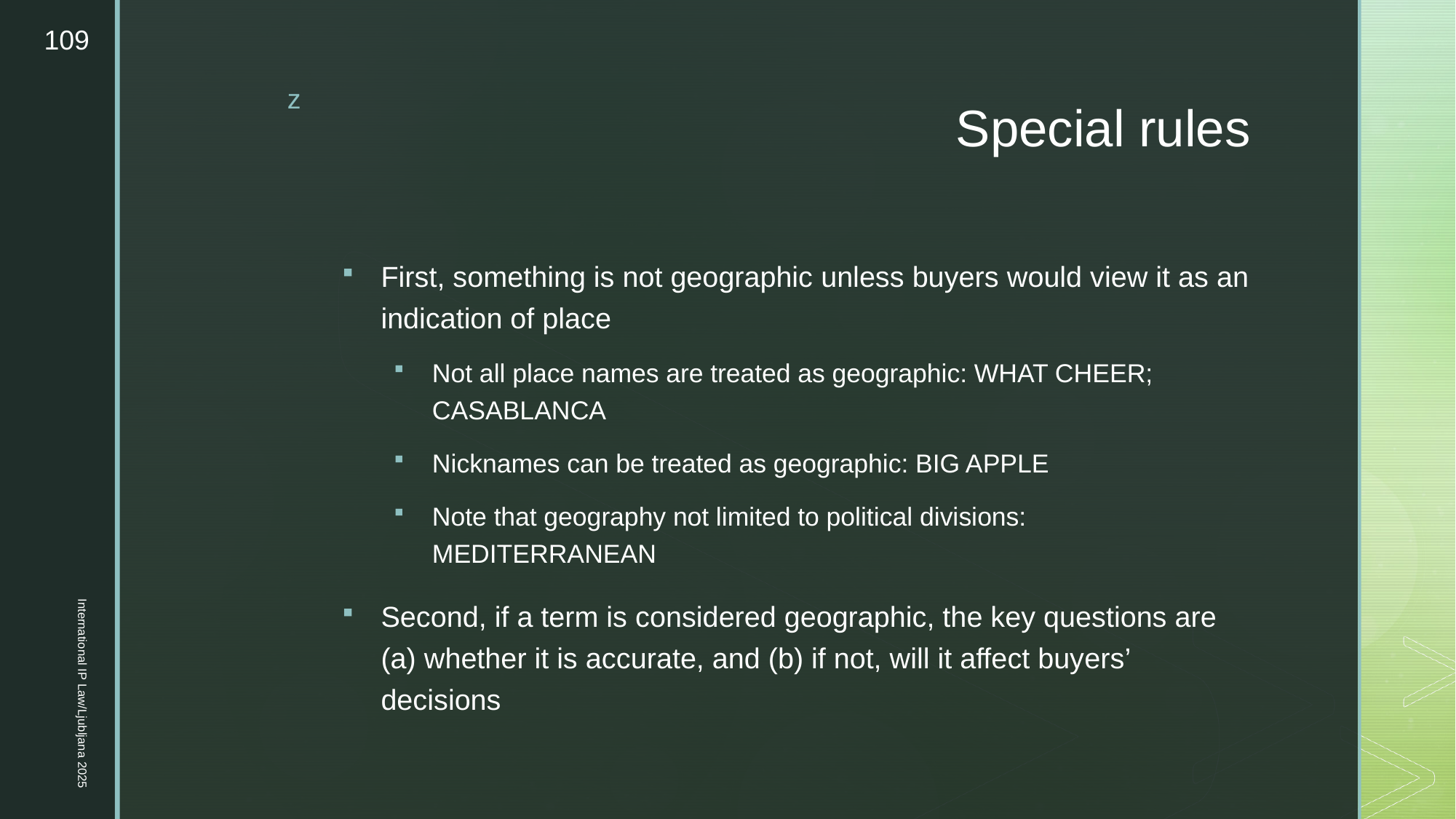

109
# Special rules
First, something is not geographic unless buyers would view it as an indication of place
Not all place names are treated as geographic: WHAT CHEER; CASABLANCA
Nicknames can be treated as geographic: BIG APPLE
Note that geography not limited to political divisions: MEDITERRANEAN
Second, if a term is considered geographic, the key questions are (a) whether it is accurate, and (b) if not, will it affect buyers’ decisions
International IP Law/Ljubljana 2025